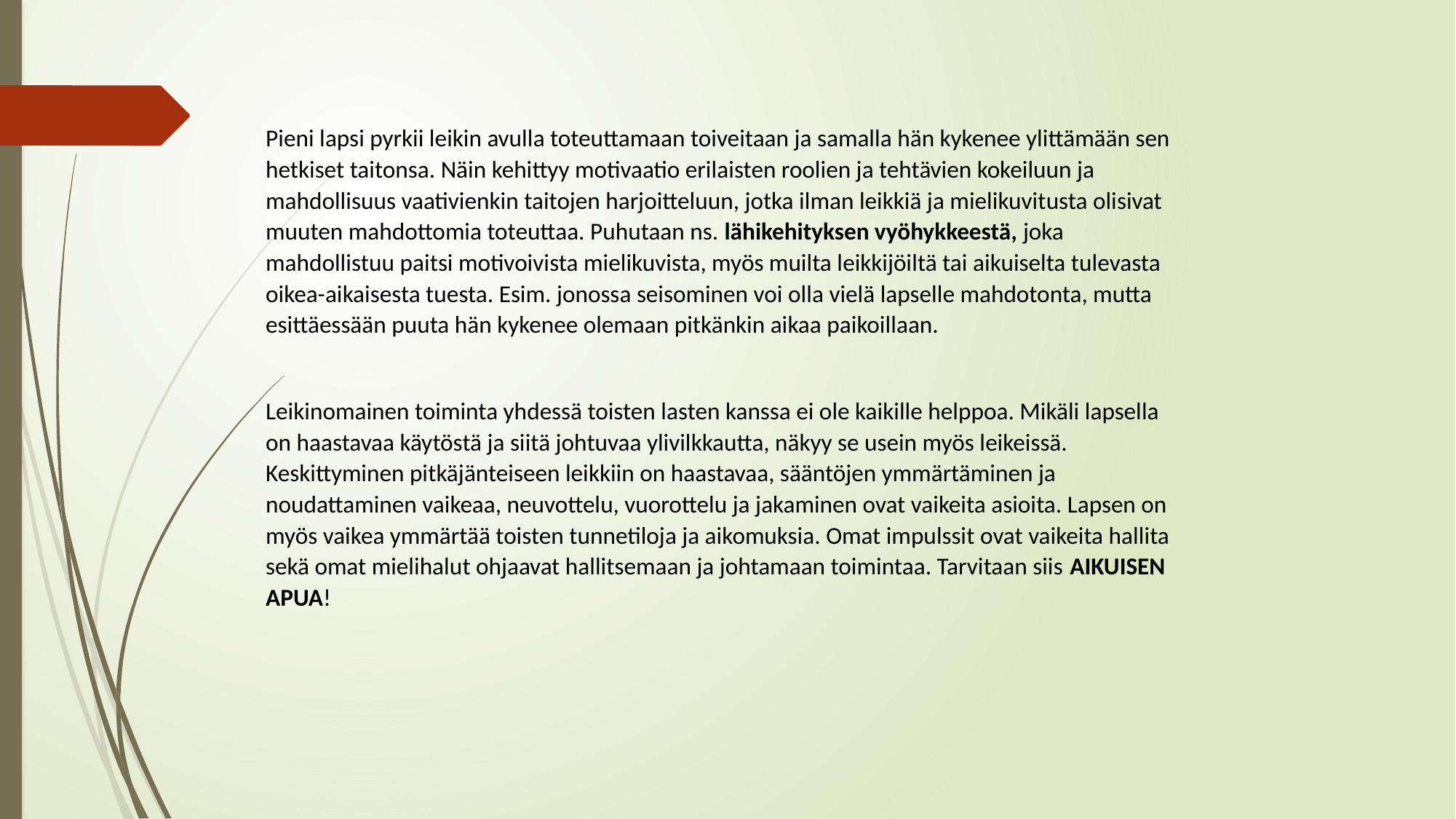

Pieni lapsi pyrkii leikin avulla toteuttamaan toiveitaan ja samalla hän kykenee ylittämään sen hetkiset taitonsa. Näin kehittyy motivaatio erilaisten roolien ja tehtävien kokeiluun ja mahdollisuus vaativienkin taitojen harjoitteluun, jotka ilman leikkiä ja mielikuvitusta olisivat muuten mahdottomia toteuttaa. Puhutaan ns. lähikehityksen vyöhykkeestä, joka mahdollistuu paitsi motivoivista mielikuvista, myös muilta leikkijöiltä tai aikuiselta tulevasta oikea-aikaisesta tuesta. Esim. jonossa seisominen voi olla vielä lapselle mahdotonta, mutta esittäessään puuta hän kykenee olemaan pitkänkin aikaa paikoillaan.

Leikinomainen toiminta yhdessä toisten lasten kanssa ei ole kaikille helppoa. Mikäli lapsella on haastavaa käytöstä ja siitä johtuvaa ylivilkkautta, näkyy se usein myös leikeissä. Keskittyminen pitkäjänteiseen leikkiin on haastavaa, sääntöjen ymmärtäminen ja noudattaminen vaikeaa, neuvottelu, vuorottelu ja jakaminen ovat vaikeita asioita. Lapsen on myös vaikea ymmärtää toisten tunnetiloja ja aikomuksia. Omat impulssit ovat vaikeita hallita sekä omat mielihalut ohjaavat hallitsemaan ja johtamaan toimintaa. Tarvitaan siis AIKUISEN APUA!